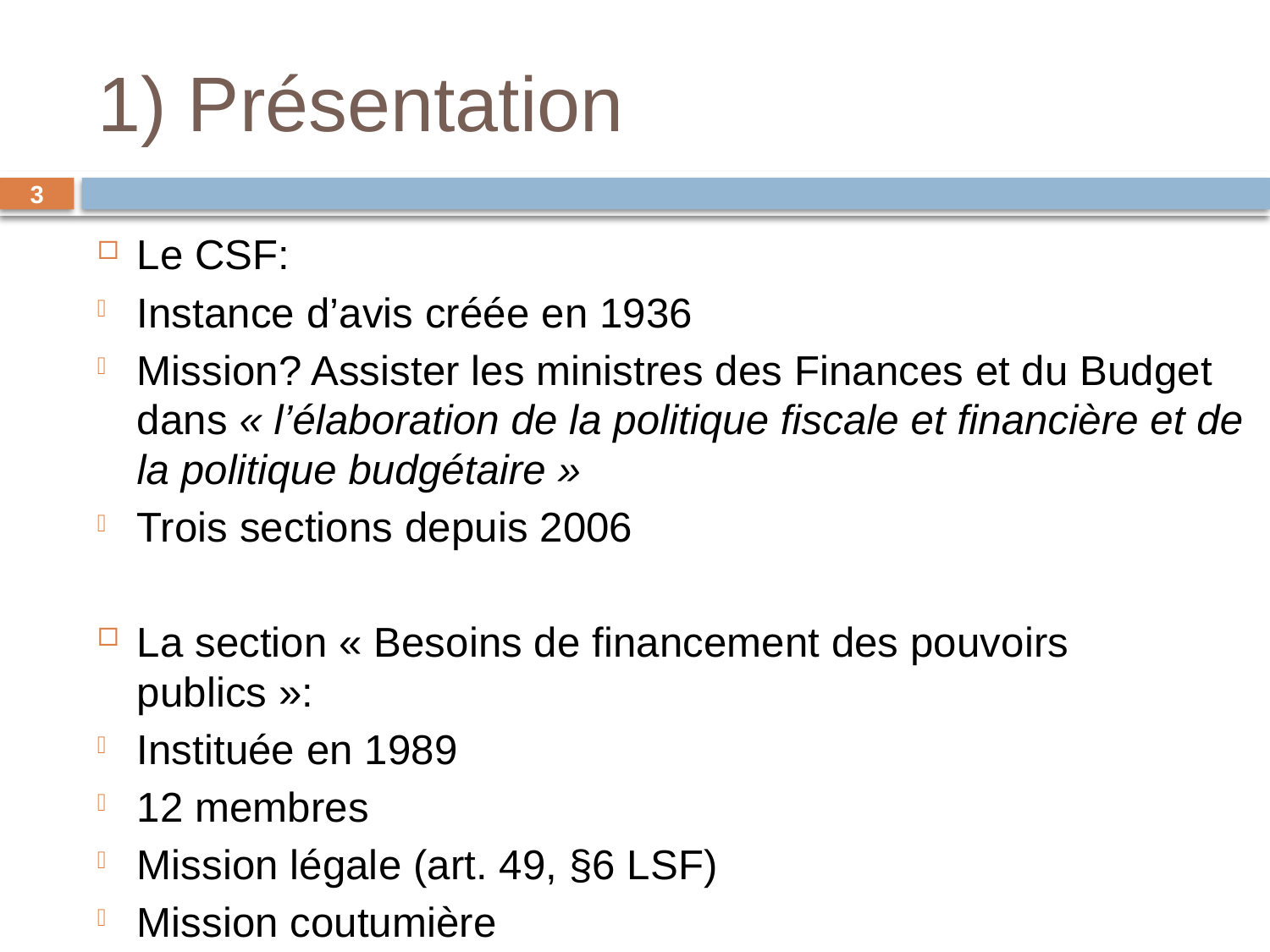

# 1) Présentation
3
Le CSF:
Instance d’avis créée en 1936
Mission? Assister les ministres des Finances et du Budget dans « l’élaboration de la politique fiscale et financière et de la politique budgétaire »
Trois sections depuis 2006

La section « Besoins de financement des pouvoirs publics »:
Instituée en 1989
12 membres
Mission légale (art. 49, §6 LSF)
Mission coutumière